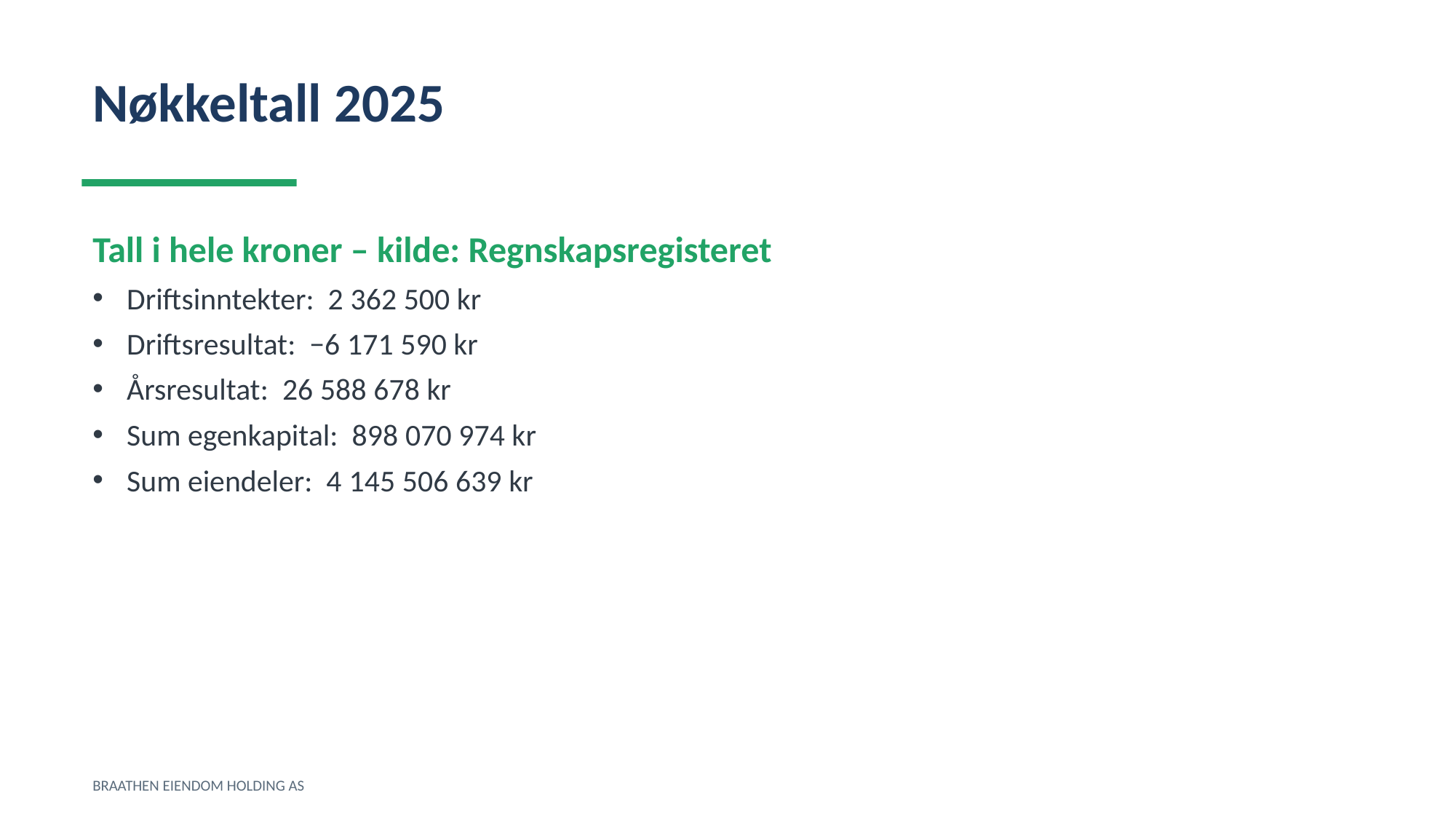

Nøkkeltall 2025

Tall i hele kroner – kilde: Regnskapsregisteret
Driftsinntekter:  2 362 500 kr
Driftsresultat:  −6 171 590 kr
Årsresultat:  26 588 678 kr
Sum egenkapital:  898 070 974 kr
Sum eiendeler:  4 145 506 639 kr
BRAATHEN EIENDOM HOLDING AS